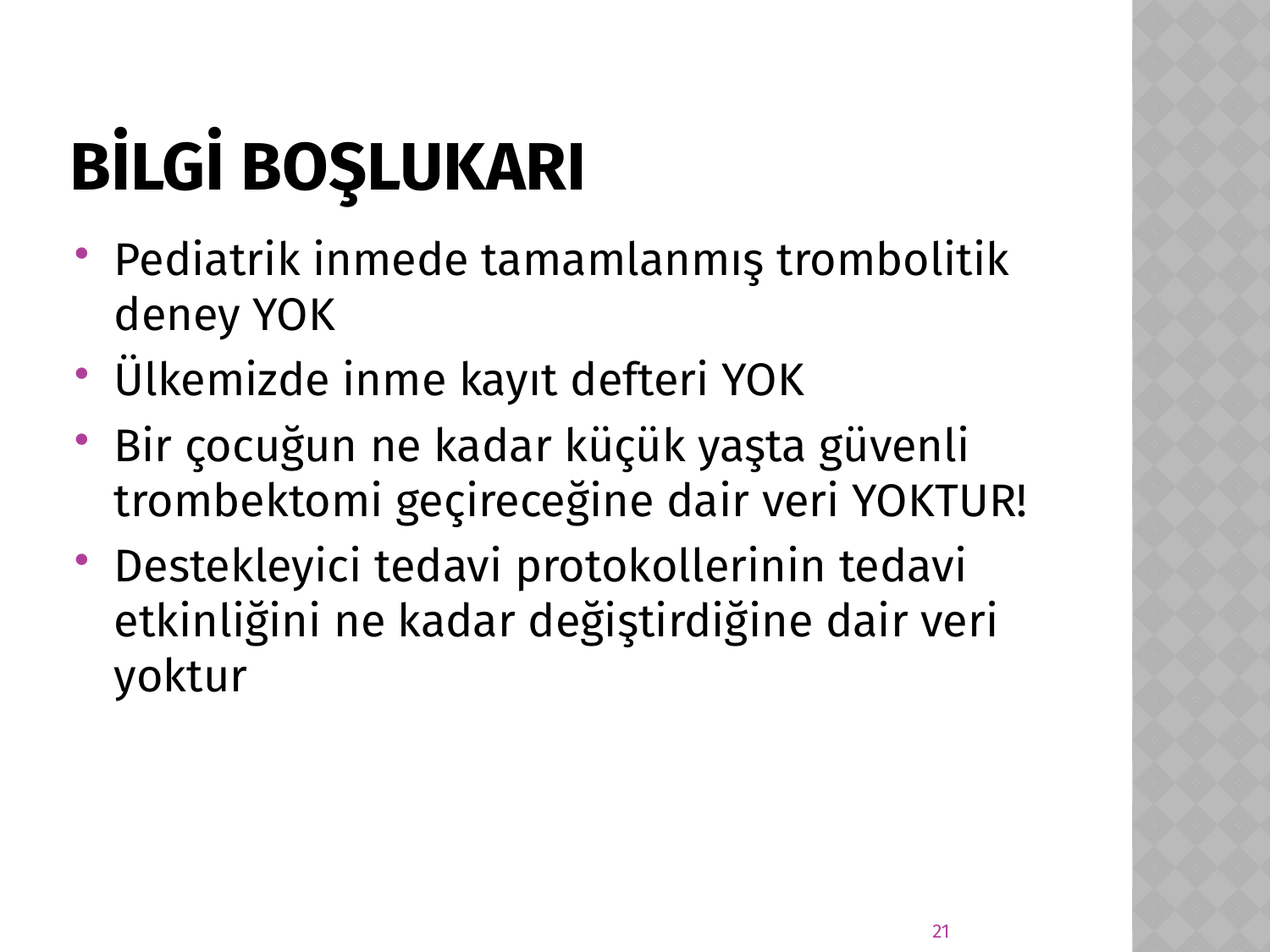

# Bilgi boşlukarı
Pediatrik inmede tamamlanmış trombolitik deney YOK
Ülkemizde inme kayıt defteri YOK
Bir çocuğun ne kadar küçük yaşta güvenli trombektomi geçireceğine dair veri YOKTUR!
Destekleyici tedavi protokollerinin tedavi etkinliğini ne kadar değiştirdiğine dair veri yoktur
21